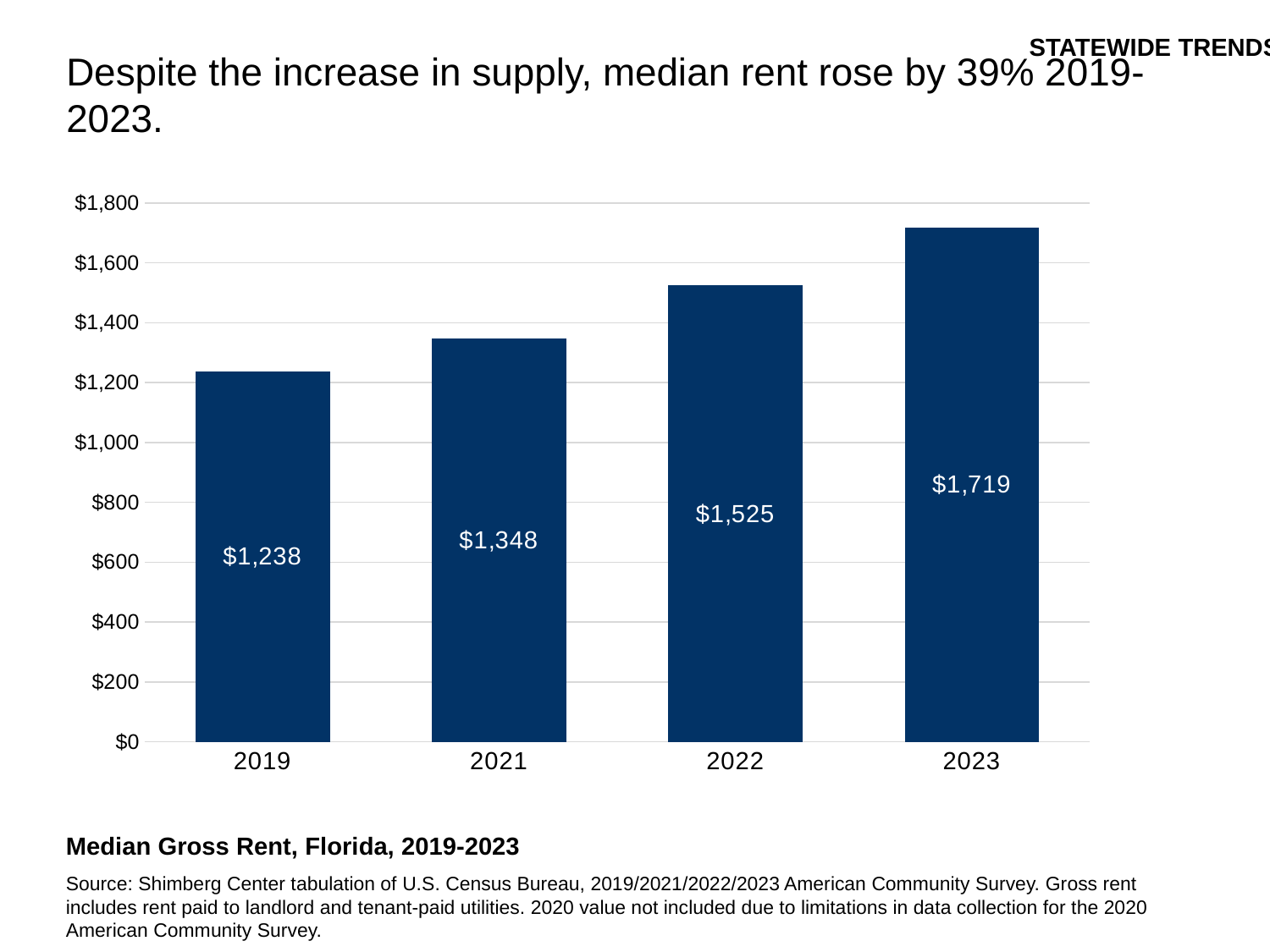

Statewide Trends
# Despite the increase in supply, median rent rose by 39% 2019-2023.

### Chart

| Category |  |
|---|---|
| 2019 | 1238.0 |
| 2021 | 1348.0 |
| 2022 | 1525.0 |
| 2023 | 1719.0 |
Median Gross Rent, Florida, 2019-2023
Source: Shimberg Center tabulation of U.S. Census Bureau, 2019/2021/2022/2023 American Community Survey. Gross rent includes rent paid to landlord and tenant-paid utilities. 2020 value not included due to limitations in data collection for the 2020 American Community Survey.